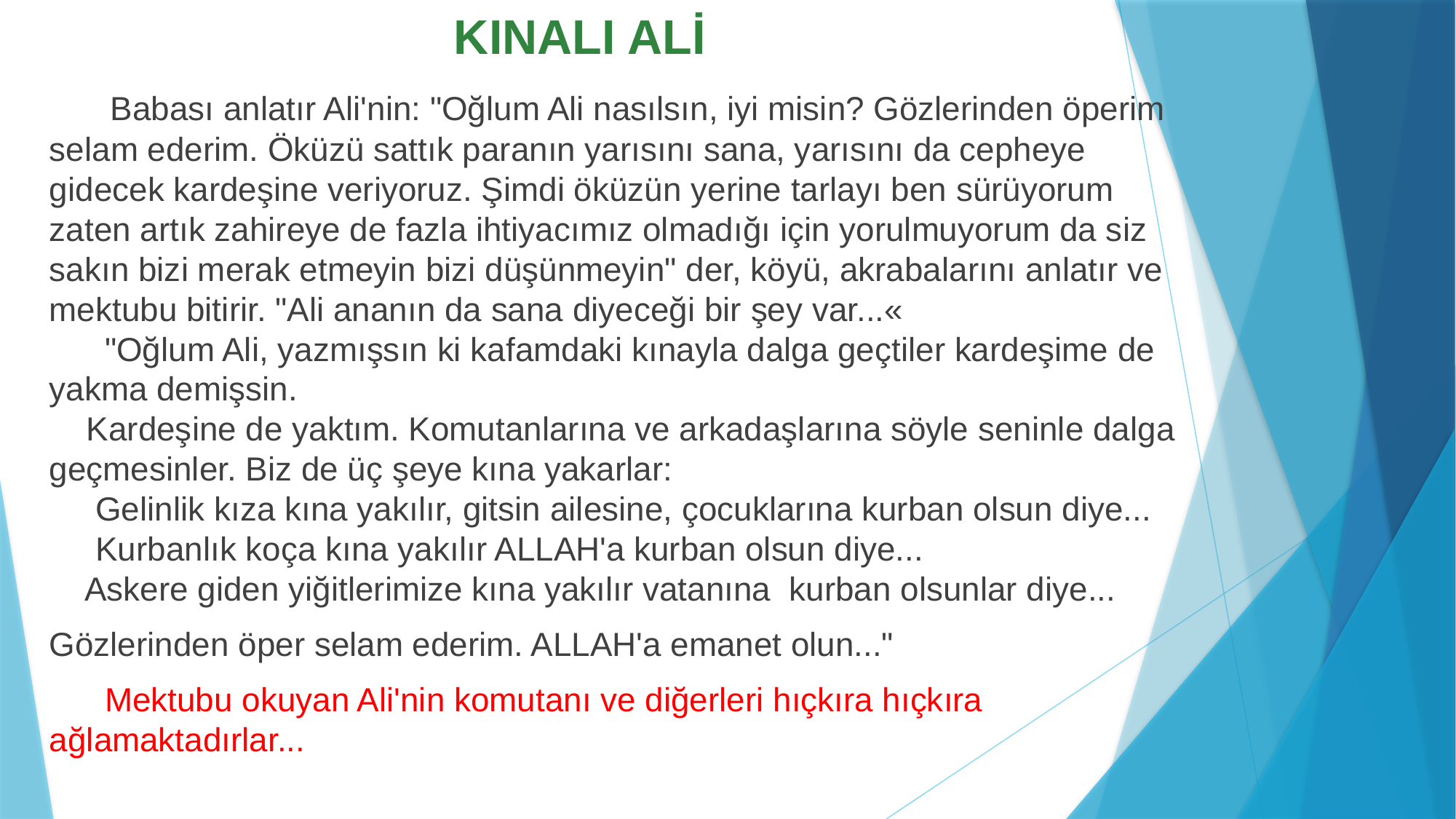

# KINALI ALİ
      Babası anlatır Ali'nin: "Oğlum Ali nasılsın, iyi misin? Gözlerinden öperim selam ederim. Öküzü sattık paranın yarısını sana, yarısını da cepheye gidecek kardeşine veriyoruz. Şimdi öküzün yerine tarlayı ben sürüyorum zaten artık zahireye de fazla ihtiyacımız olmadığı için yorulmuyorum da siz sakın bizi merak etmeyin bizi düşünmeyin" der, köyü, akrabalarını anlatır ve mektubu bitirir. "Ali ananın da sana diyeceği bir şey var...«
      "Oğlum Ali, yazmışsın ki kafamdaki kınayla dalga geçtiler kardeşime de yakma demişsin.
    Kardeşine de yaktım. Komutanlarına ve arkadaşlarına söyle seninle dalga geçmesinler. Biz de üç şeye kına yakarlar:
     Gelinlik kıza kına yakılır, gitsin ailesine, çocuklarına kurban olsun diye...
     Kurbanlık koça kına yakılır ALLAH'a kurban olsun diye...
    Askere giden yiğitlerimize kına yakılır vatanına  kurban olsunlar diye...
Gözlerinden öper selam ederim. ALLAH'a emanet olun..."
      Mektubu okuyan Ali'nin komutanı ve diğerleri hıçkıra hıçkıra ağlamaktadırlar...